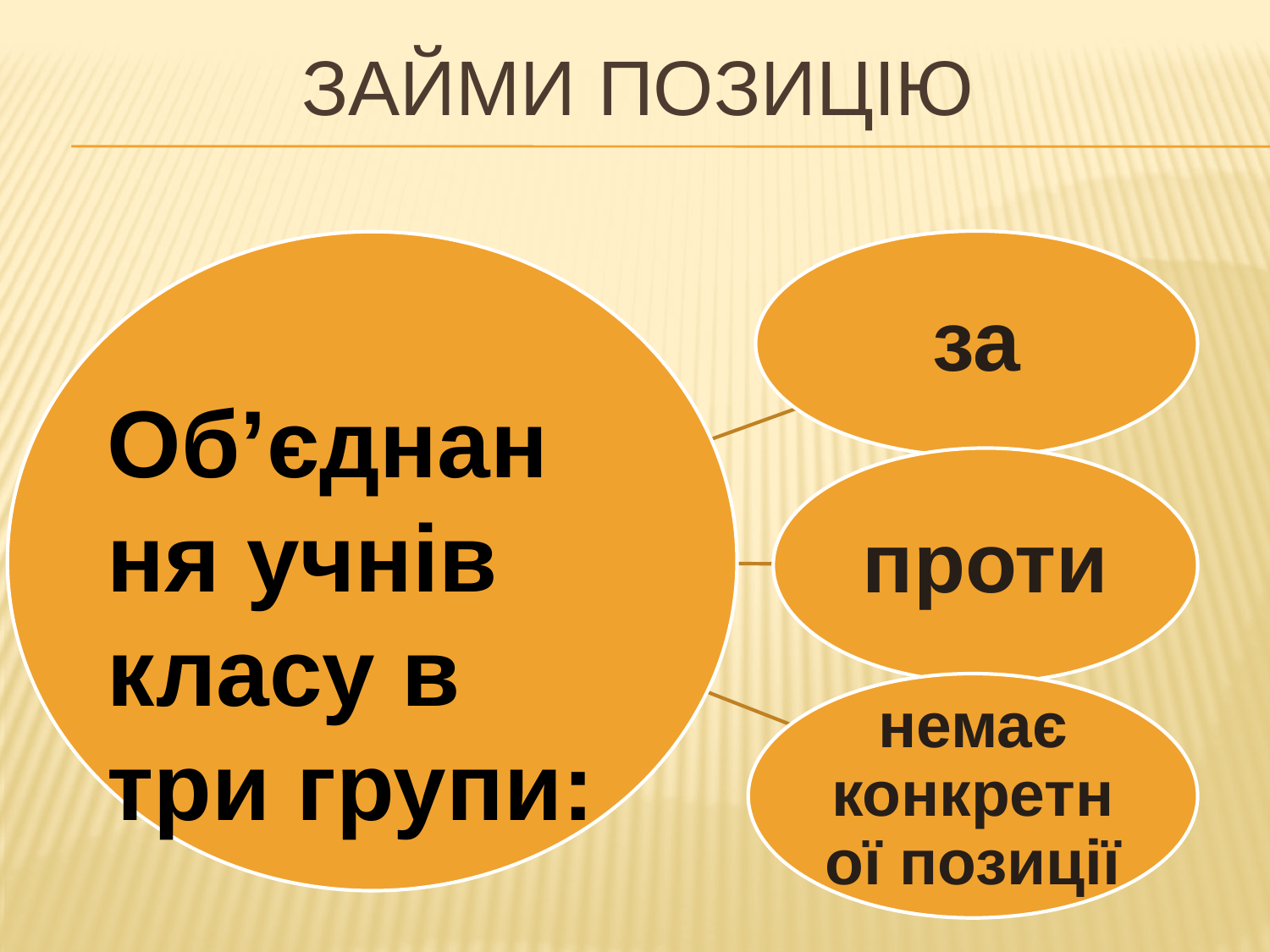

# Займи позицію
за
проти
немає конкретної позиції
Об’єднання учнів класу в три групи: